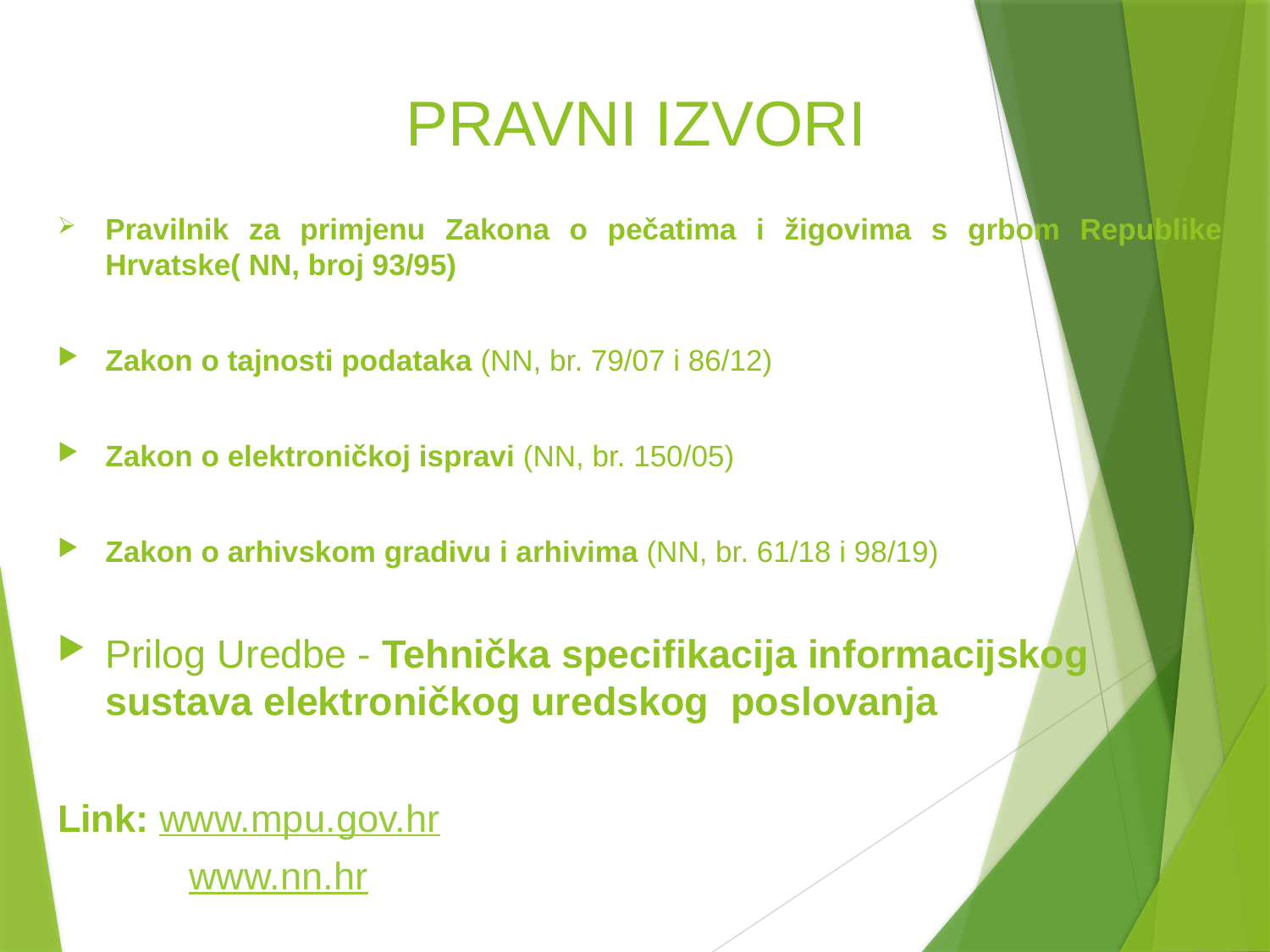

# PRAVNI IZVORI

Pravilnik za primjenu Zakona o pečatima i žigovima s grbom Republike Hrvatske( NN, broj 93/95)

Zakon o tajnosti podataka (NN, br. 79/07 i 86/12)

Zakon o elektroničkoj ispravi (NN, br. 150/05)

Zakon o arhivskom gradivu i arhivima (NN, br. 61/18 i 98/19)

Prilog Uredbe - Tehnička specifikacija informacijskog sustava elektroničkog uredskog  poslovanja

Link: www.mpu.gov.hr
	    www.nn.hr